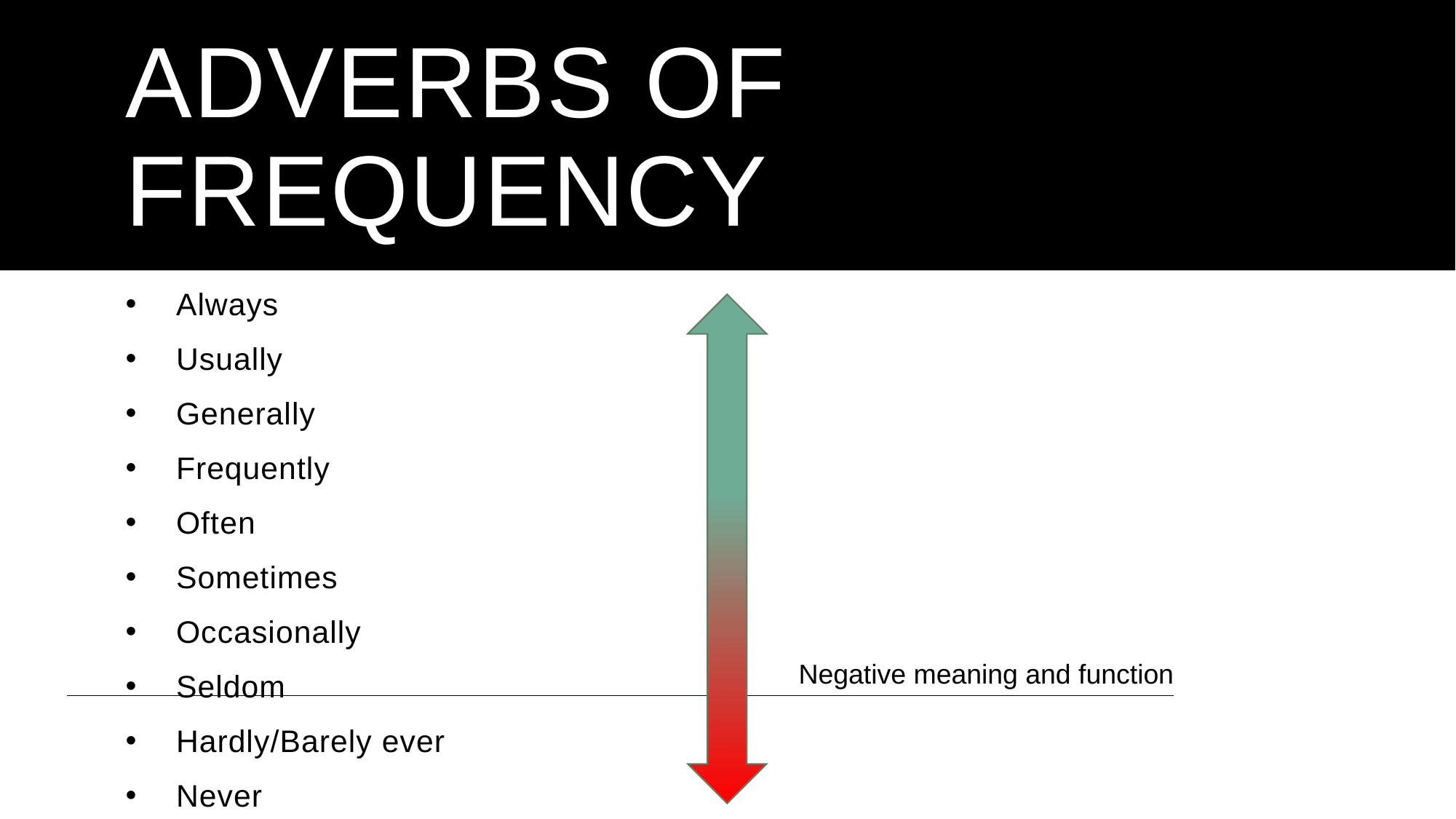

# Adverbs of frequency
Always
Usually
Generally
Frequently
Often
Sometimes
Occasionally
Seldom
Hardly/Barely ever
Never

Negative meaning and function